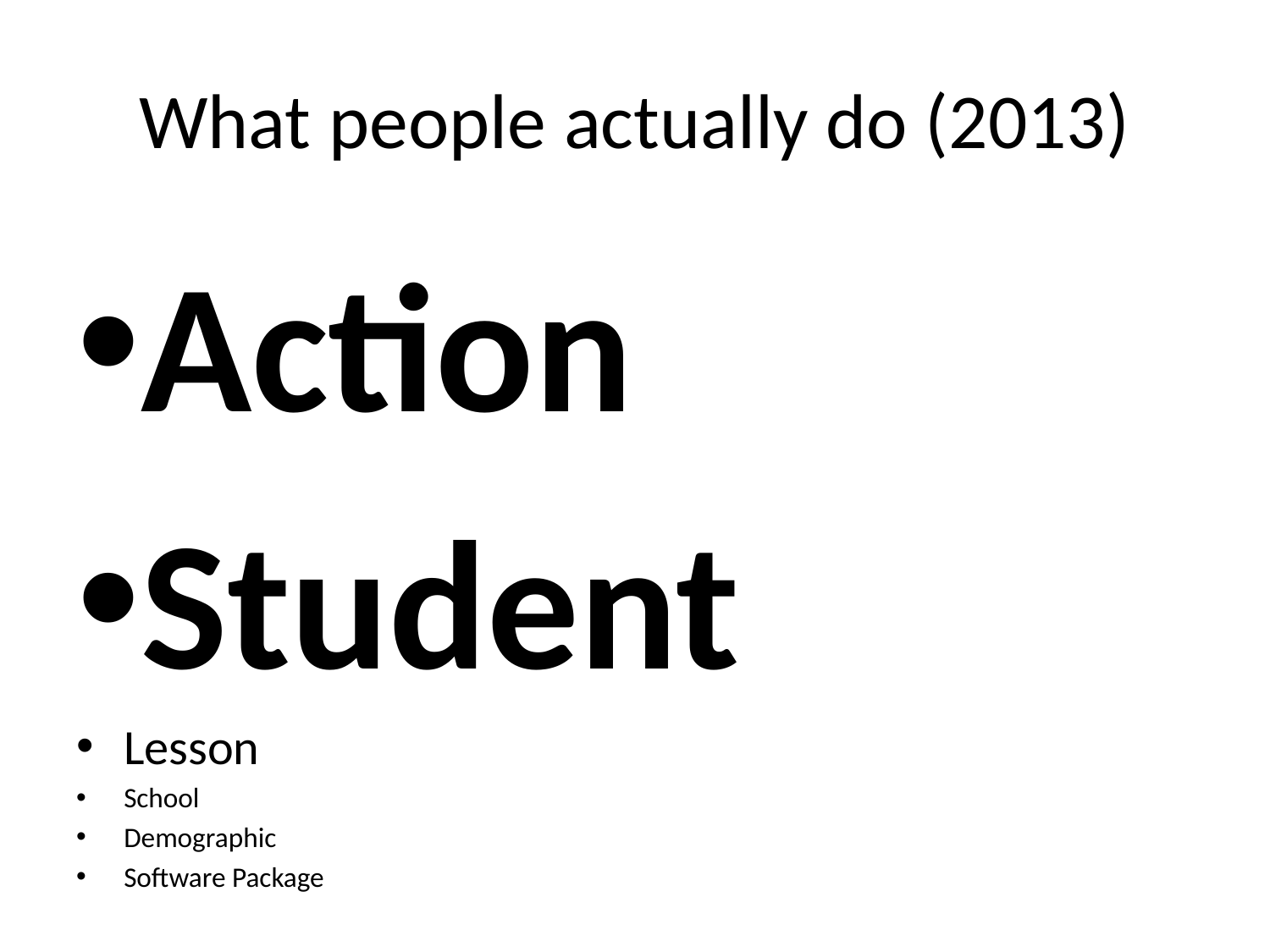

# What people actually do (2013)
Action
Student
Lesson
School
Demographic
Software Package